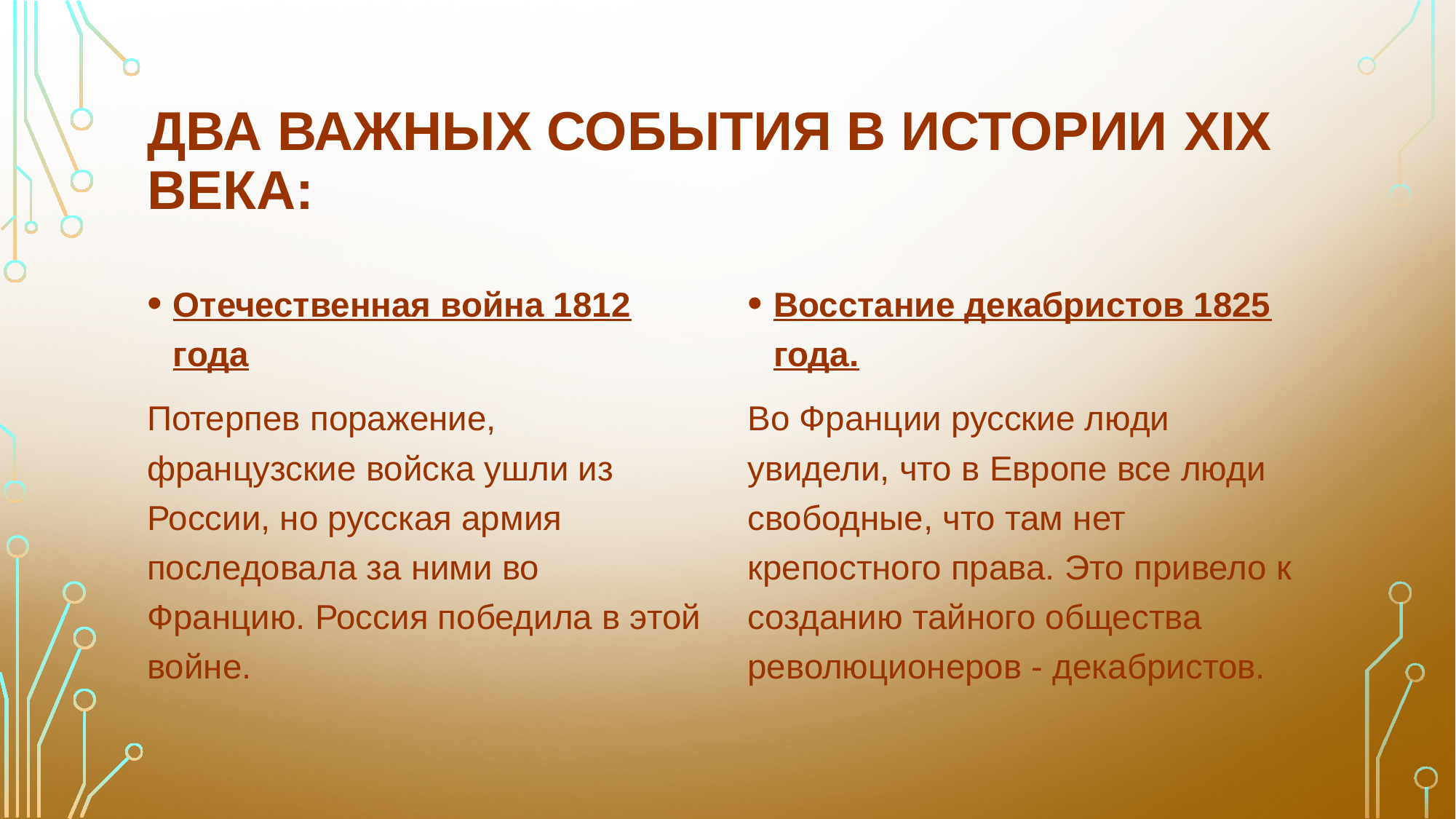

# Два важных события в истории XIX века:
Отечественная война 1812 года
Потерпев поражение, французские войска ушли из России, но русская армия последовала за ними во Францию. Россия победила в этой войне.

Восстание декабристов 1825 года.
Во Франции русские люди увидели, что в Европе все люди свободные, что там нет крепостного права. Это привело к созданию тайного общества революционеров - декабристов.